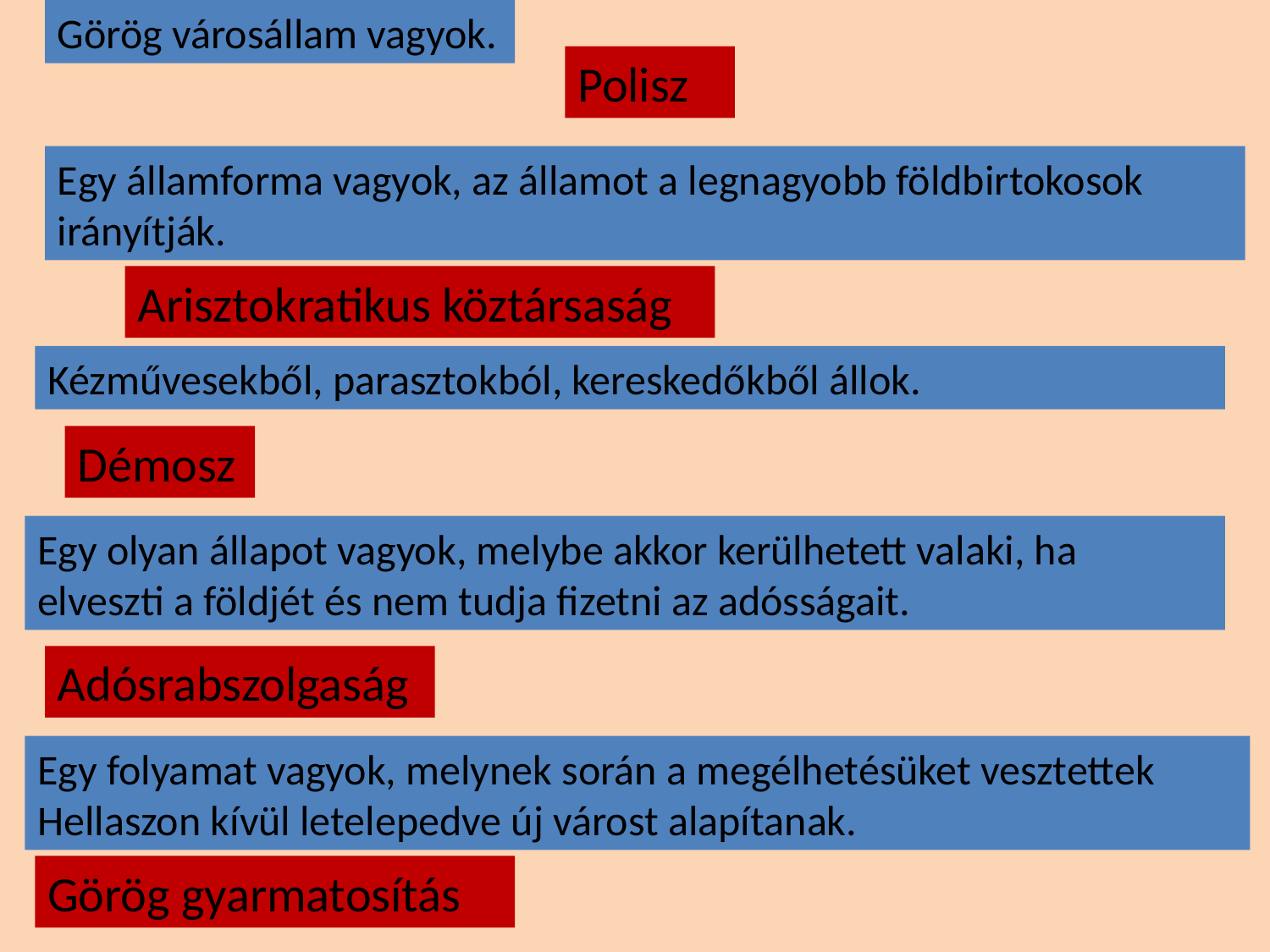

Görög városállam vagyok.
Polisz
Egy államforma vagyok, az államot a legnagyobb földbirtokosok irányítják.
Arisztokratikus köztársaság
Kézművesekből, parasztokból, kereskedőkből állok.
Démosz
Egy olyan állapot vagyok, melybe akkor kerülhetett valaki, ha elveszti a földjét és nem tudja fizetni az adósságait.
Adósrabszolgaság
Egy folyamat vagyok, melynek során a megélhetésüket vesztettek Hellaszon kívül letelepedve új várost alapítanak.
Görög gyarmatosítás